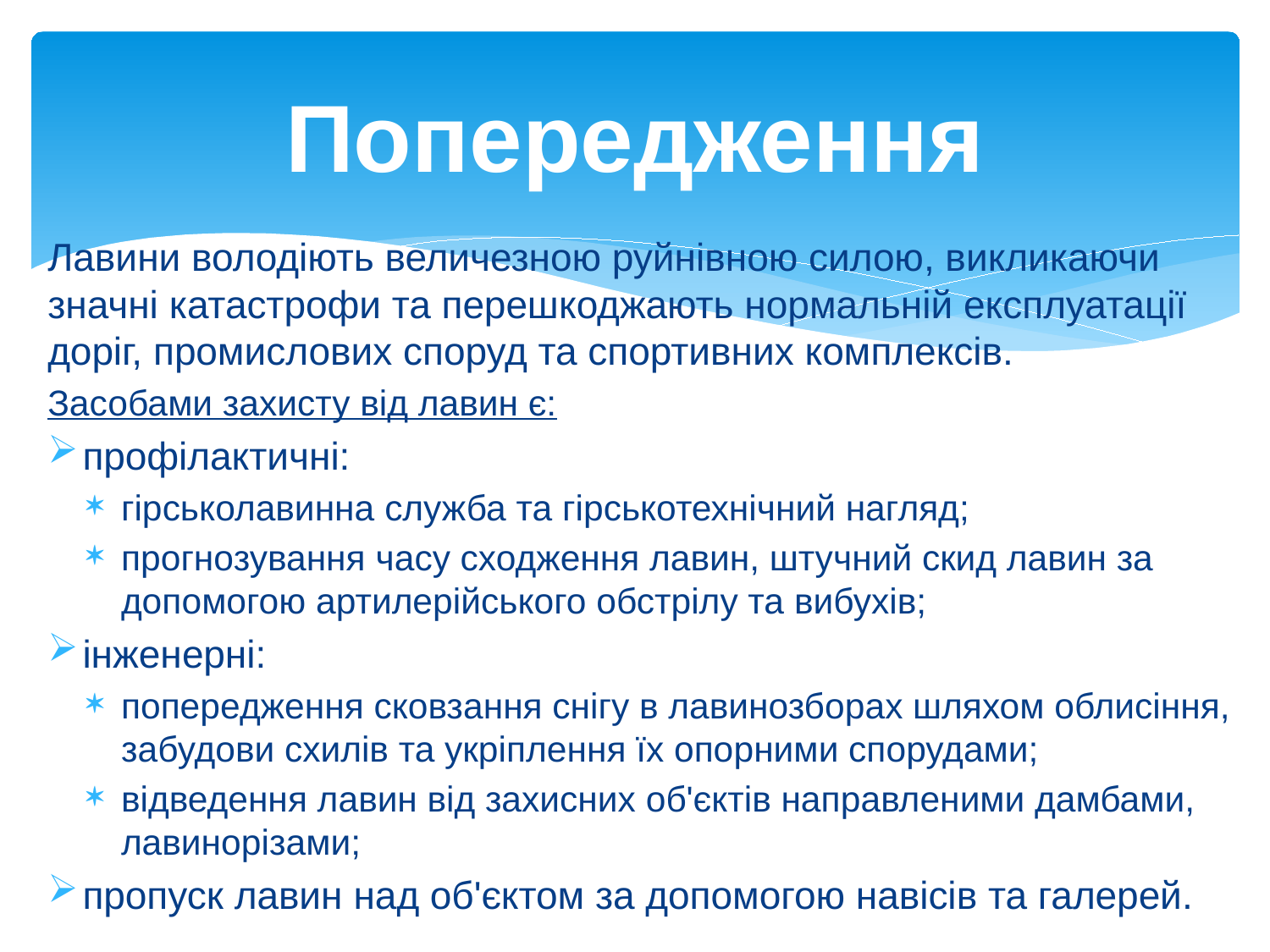

# Попередження
Лавини володіють величезною руйнівною силою, викликаючи значні катастрофи та перешкоджають нормальній експлуатації доріг, промислових споруд та спортивних комплексів.
Засобами захисту від лавин є:
профілактичні:
гірськолавинна служба та гірськотехнічний нагляд;
прогнозування часу сходження лавин, штучний скид лавин за допомогою артилерійського обстрілу та вибухів;
інженерні:
попередження сковзання снігу в лавинозборах шляхом облисіння, забудови схилів та укріплення їх опорними спорудами;
відведення лавин від захисних об'єктів направленими дамбами, лавинорізами;
пропуск лавин над об'єктом за допомогою навісів та галерей.